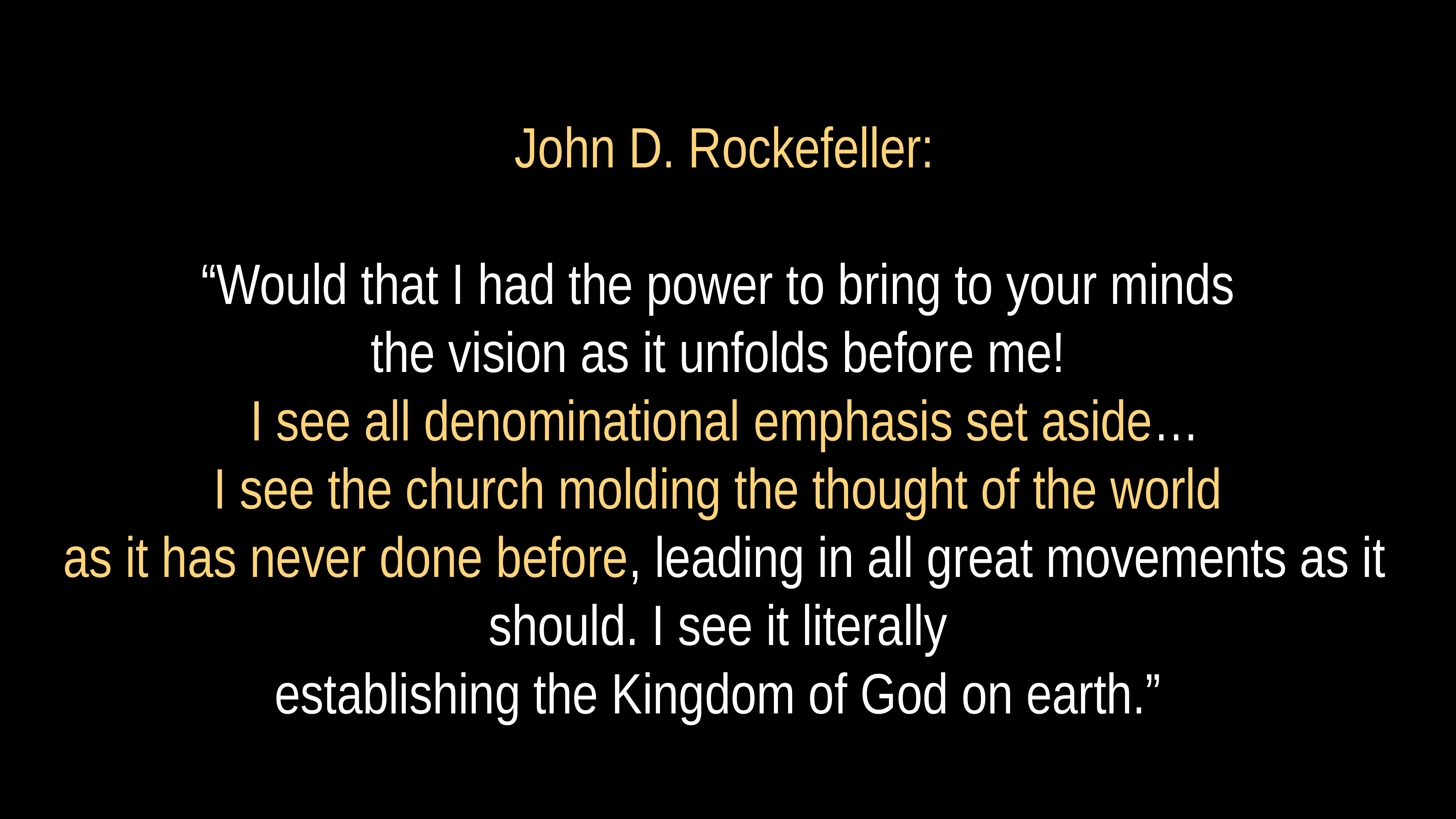

# John D. Rockefeller:

“Would that I had the power to bring to your minds
the vision as it unfolds before me!
I see all denominational emphasis set aside…
I see the church molding the thought of the world
as it has never done before, leading in all great movements as it should. I see it literally
establishing the Kingdom of God on earth.”